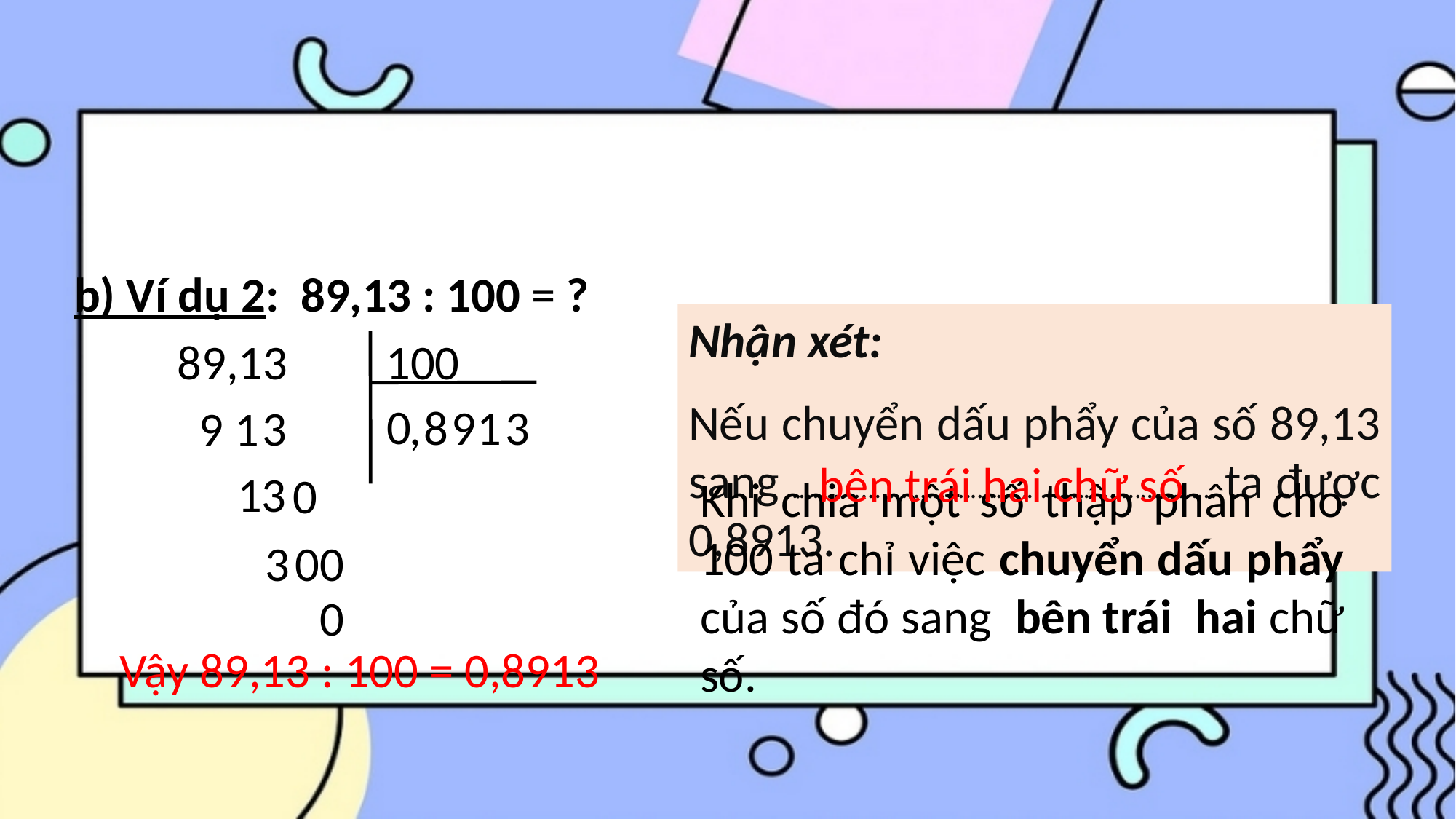

b) Ví dụ 2:  89,13 : 100 = ?
Nhận xét:
Nếu chuyển dấu phẩy của số 89,13 sang ...............…………………………………………… ta được 0,8913.
Khi chia một số thập phân cho 100 ta làm như thế nào?
89,13         100

0
,
8
9
1
3
3
9 1
bên trái hai chữ số
13
0
Khi chia một số thập phân cho 100 ta chỉ việc chuyển dấu phẩy của số đó sang  bên trái  hai chữ số.
3 0
0
0
Vậy 89,13 : 100 = 0,8913